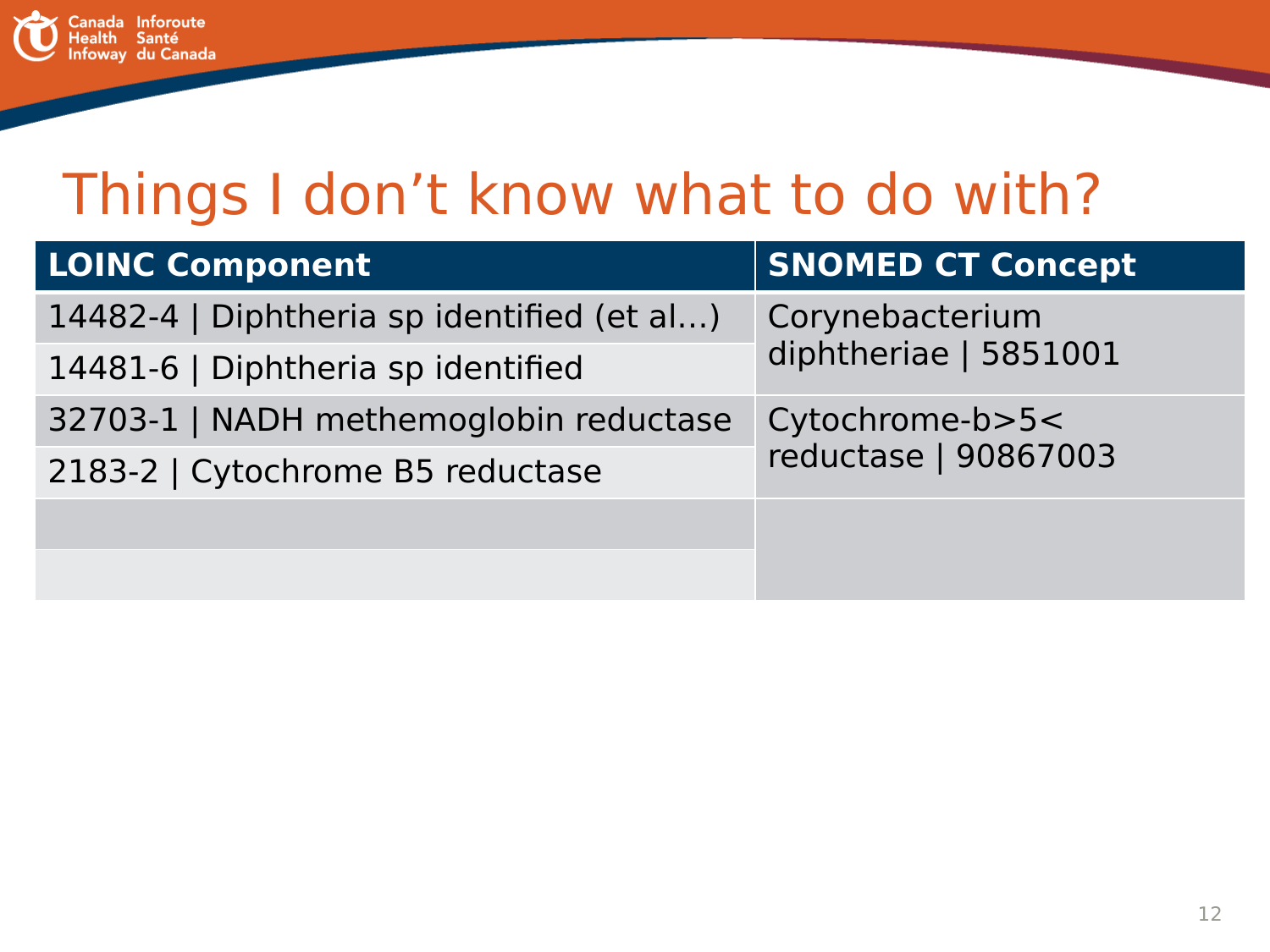

# Things I don’t know what to do with?
| LOINC Component | SNOMED CT Concept |
| --- | --- |
| 14482-4 | Diphtheria sp identified (et al…) | Corynebacterium diphtheriae | 5851001 |
| 14481-6 | Diphtheria sp identified |  |
| 32703-1 | NADH methemoglobin reductase | Cytochrome-b>5< reductase | 90867003 |
| 2183-2 | Cytochrome B5 reductase |  |
|  |  |
|  |  |